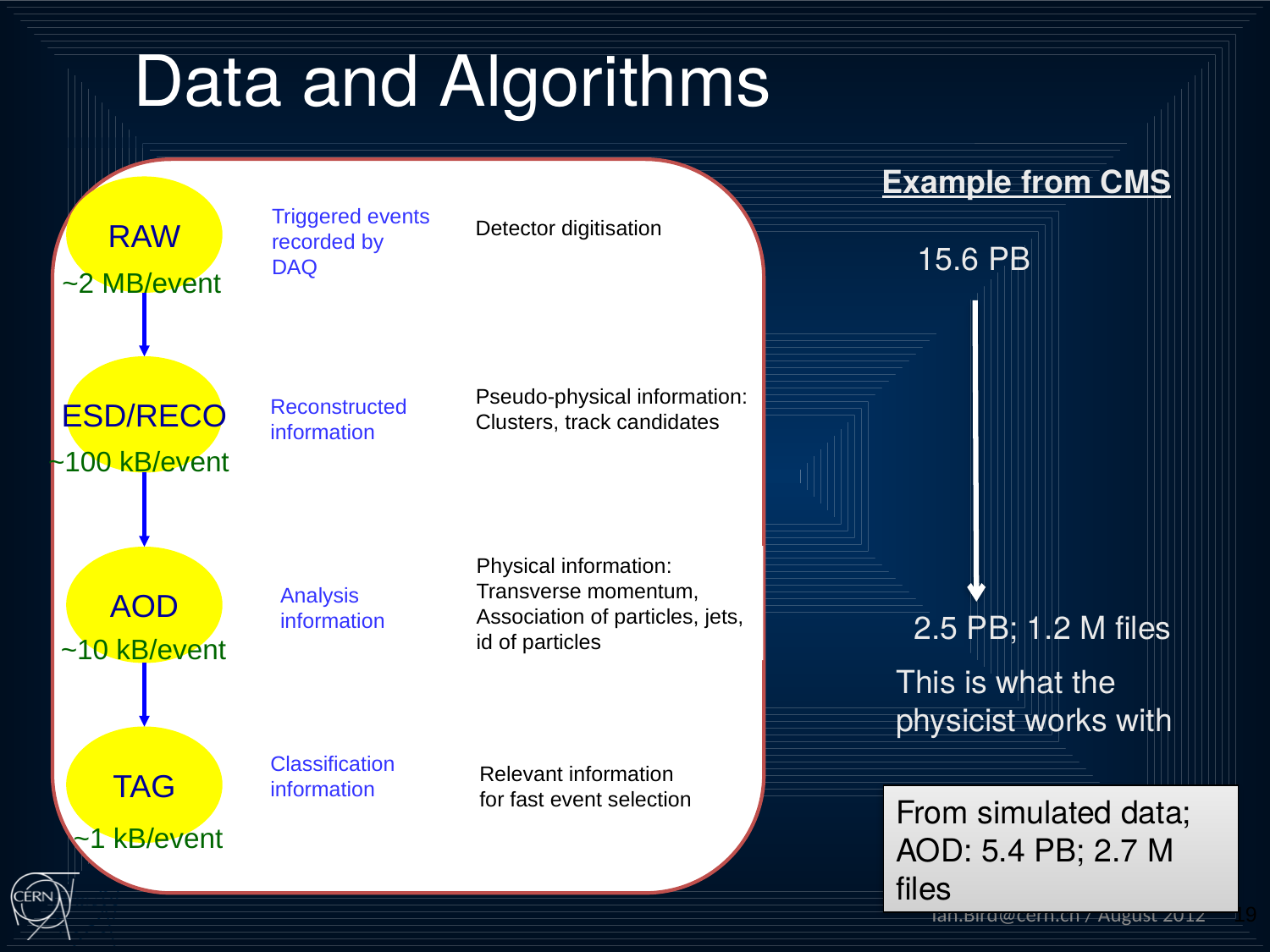

# Data and Algorithms
Example from CMS

RAW
Triggered events
recorded by DAQ
Detector digitisation
~2 MB/event
ESD/RECO
Pseudo-physical information:
Clusters, track candidates
Reconstructed
information
~100 kB/event
Physical information:
Transverse momentum,
Association of particles, jets,
id of particles
AOD
Analysis
information
~10 kB/event
TAG
Classification
information
Relevant information
for fast event selection
~1 kB/event
15.6 PB
2.5 PB; 1.2 M files
This is what the physicist works with
From simulated data; AOD: 5.4 PB; 2.7 M files
Ian.Bird@cern.ch / August 2012
19